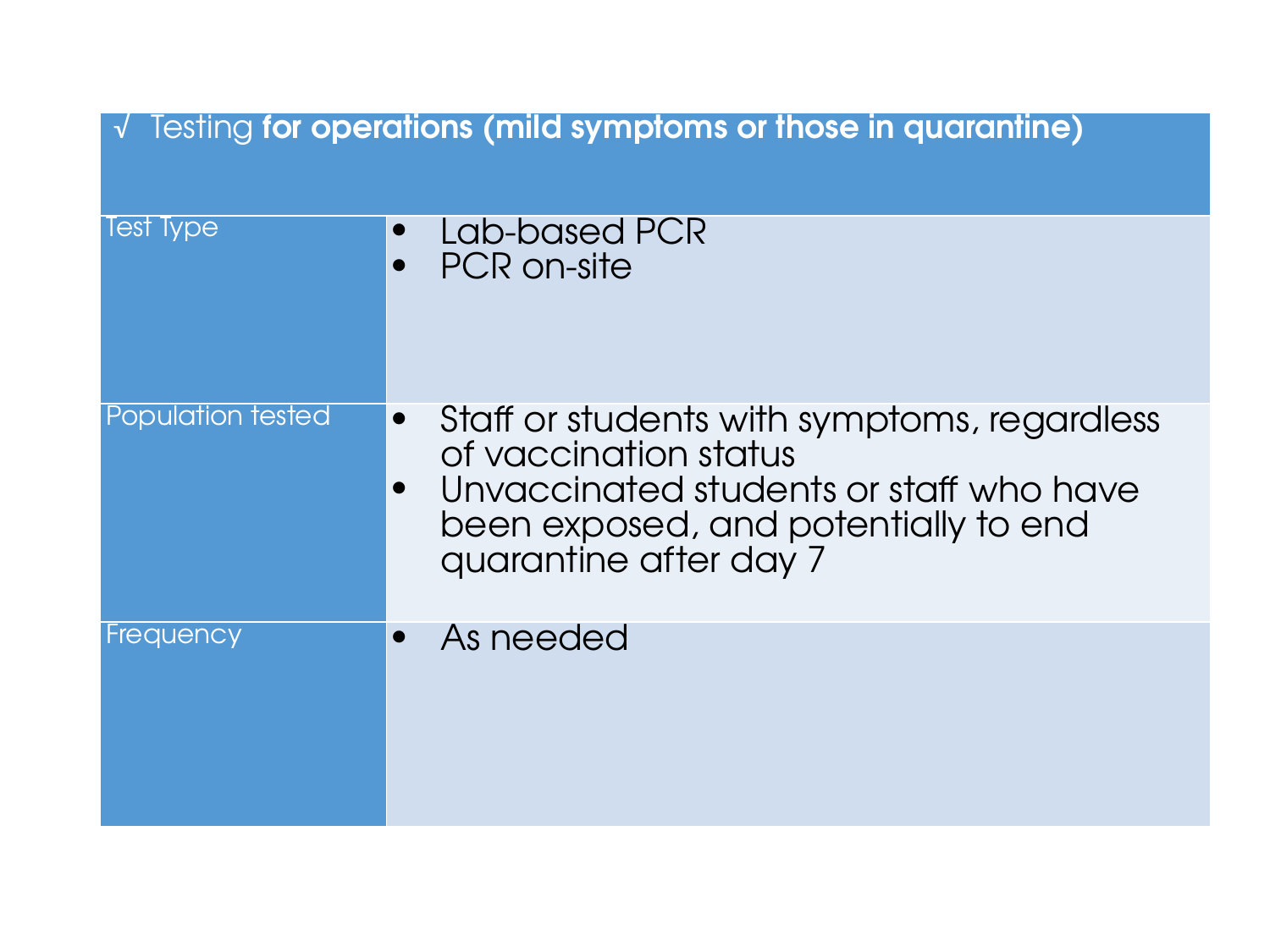

| √ Testing for operations (mild symptoms or those in quarantine) |  |
| --- | --- |
| Test Type | Lab-based PCR PCR on-site |
| Population tested | Staff or students with symptoms, regardless of vaccination status Unvaccinated students or staff who have been exposed, and potentially to end quarantine after day 7 |
| Frequency | As needed |